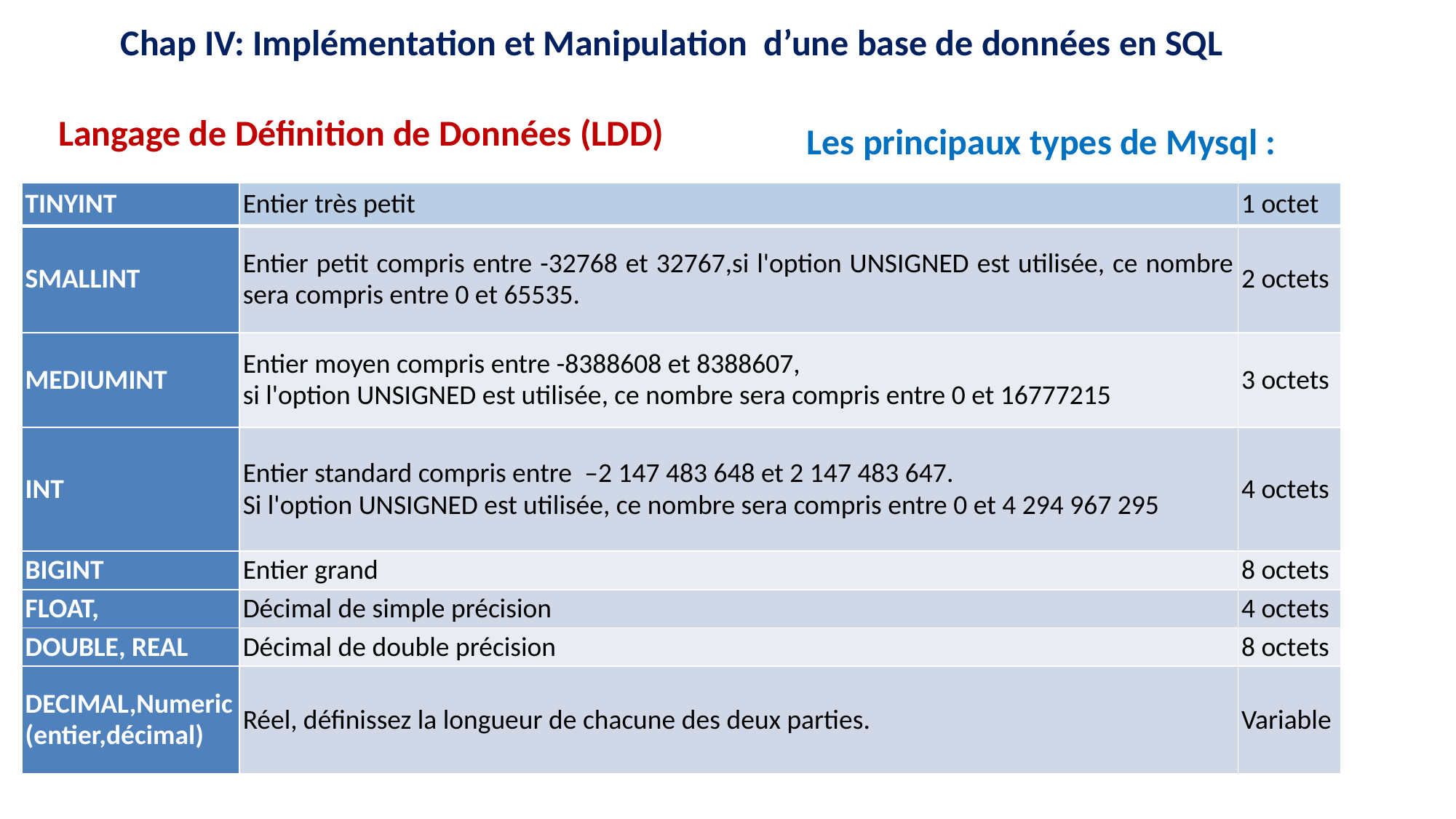

Chap IV: Implémentation et Manipulation  d’une base de données en SQL
Langage de Définition de Données (LDD)
Les principaux types de Mysql :
| TINYINT | Entier très petit | 1 octet |
| --- | --- | --- |
| SMALLINT | Entier petit compris entre -32768 et 32767,si l'option UNSIGNED est utilisée, ce nombre sera compris entre 0 et 65535. | 2 octets |
| MEDIUMINT | Entier moyen compris entre -8388608 et 8388607, si l'option UNSIGNED est utilisée, ce nombre sera compris entre 0 et 16777215 | 3 octets |
| INT | Entier standard compris entre  –2 147 483 648 et 2 147 483 647. Si l'option UNSIGNED est utilisée, ce nombre sera compris entre 0 et 4 294 967 295 | 4 octets |
| BIGINT | Entier grand | 8 octets |
| FLOAT, | Décimal de simple précision | 4 octets |
| DOUBLE, REAL | Décimal de double précision | 8 octets |
| DECIMAL,Numeric (entier,décimal) | Réel, définissez la longueur de chacune des deux parties. | Variable |